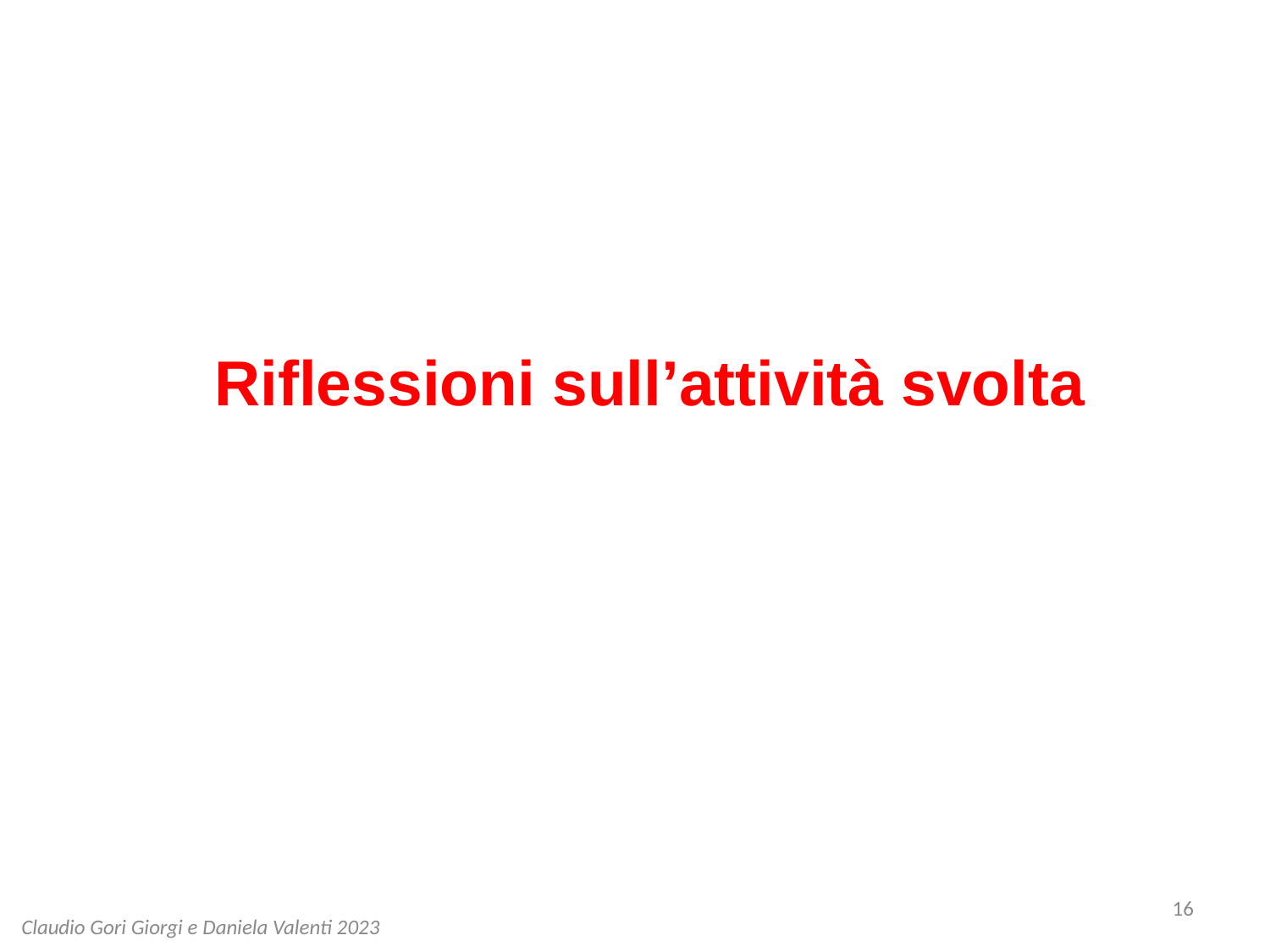

Riflessioni sull’attività svolta
16
Claudio Gori Giorgi e Daniela Valenti 2023